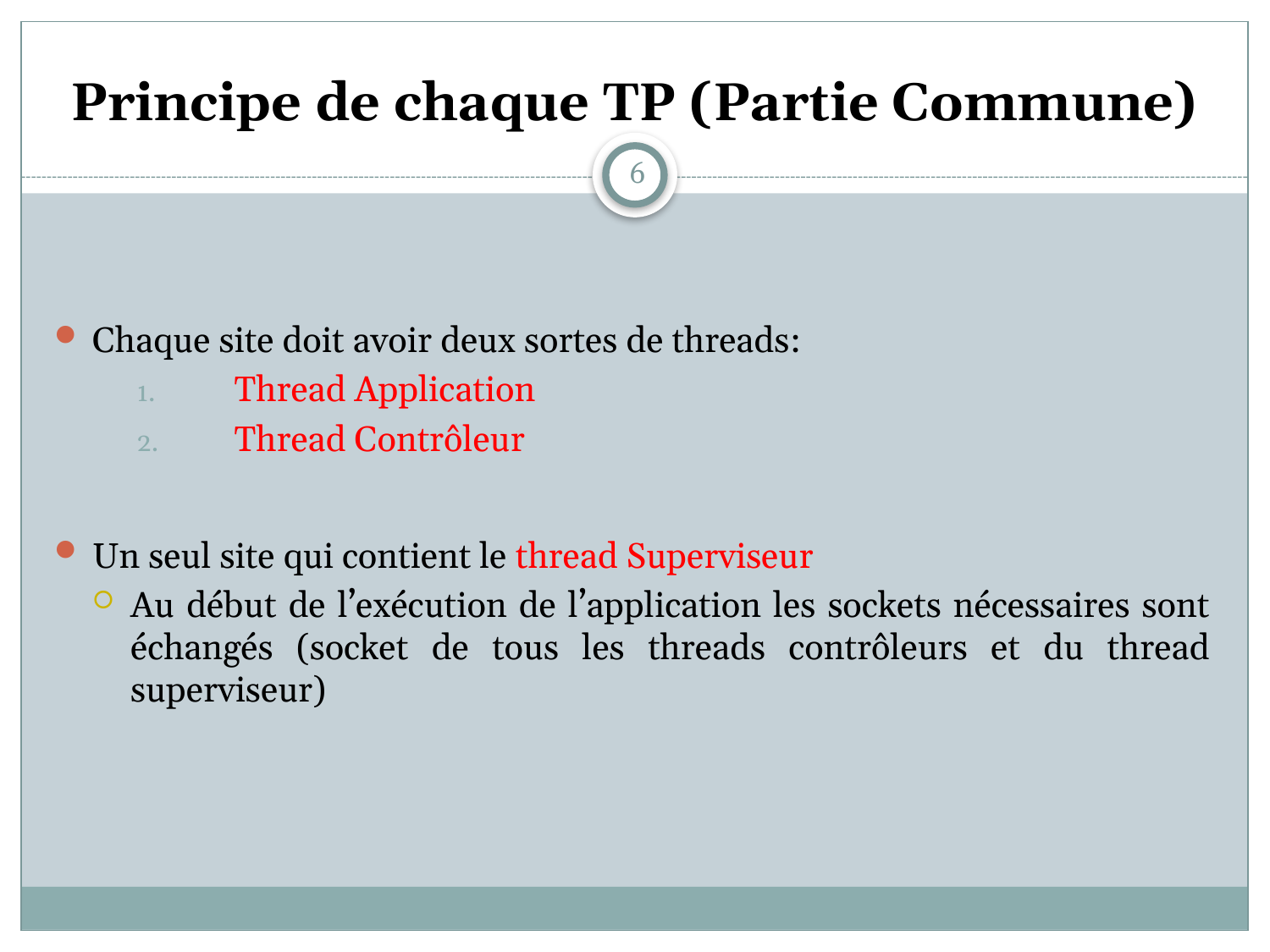

# Principe de chaque TP (Partie Commune)
6

Chaque site doit avoir deux sortes de threads:
    Thread Application
    Thread Contrôleur

Un seul site qui contient le thread Superviseur
Au début de l’exécution de l’application les sockets nécessaires sont échangés (socket de tous les threads contrôleurs et du thread superviseur)